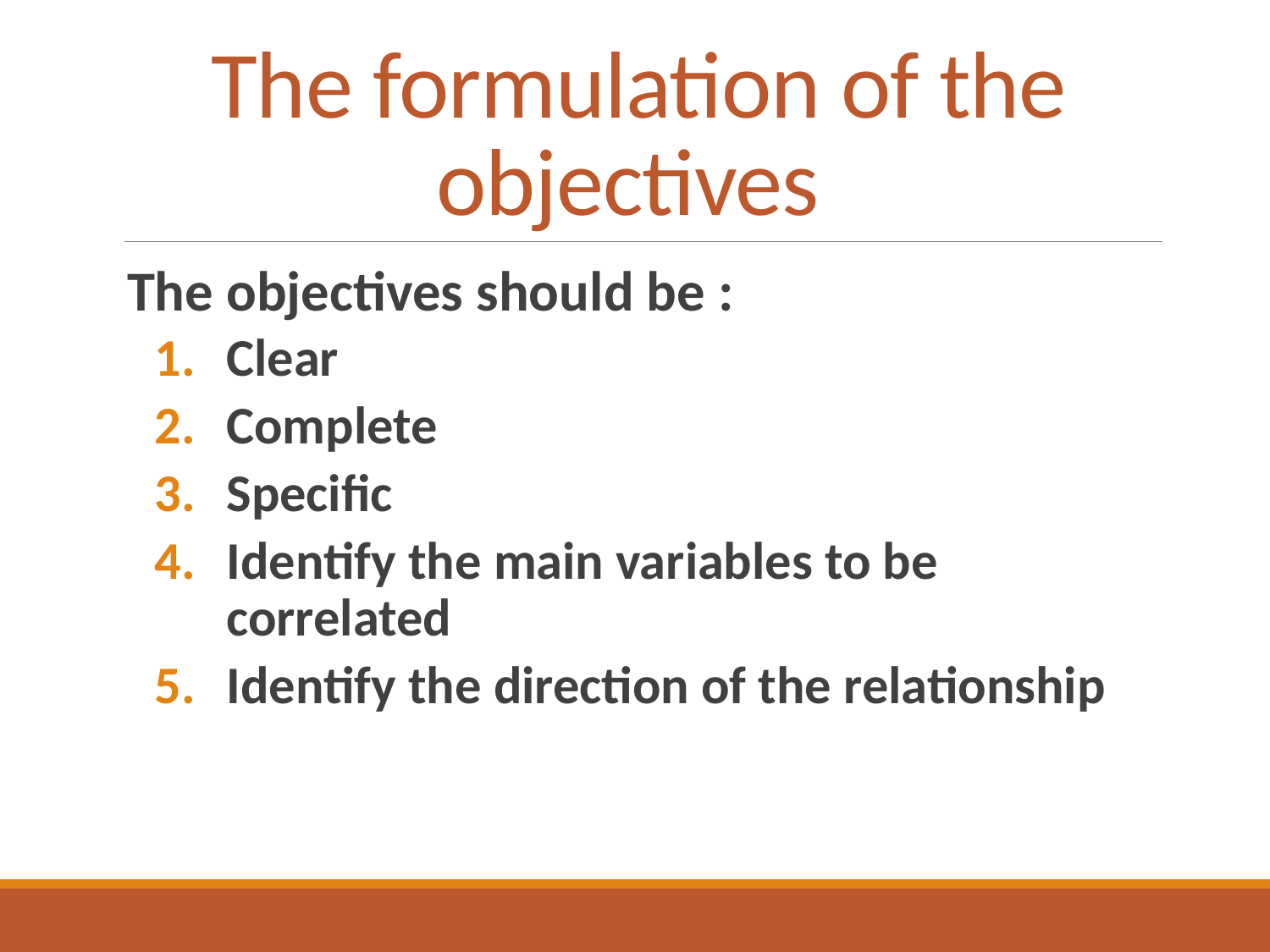

# The formulation of the objectives
The objectives should be :
Clear
Complete
Specific
Identify the main variables to be correlated
Identify the direction of the relationship